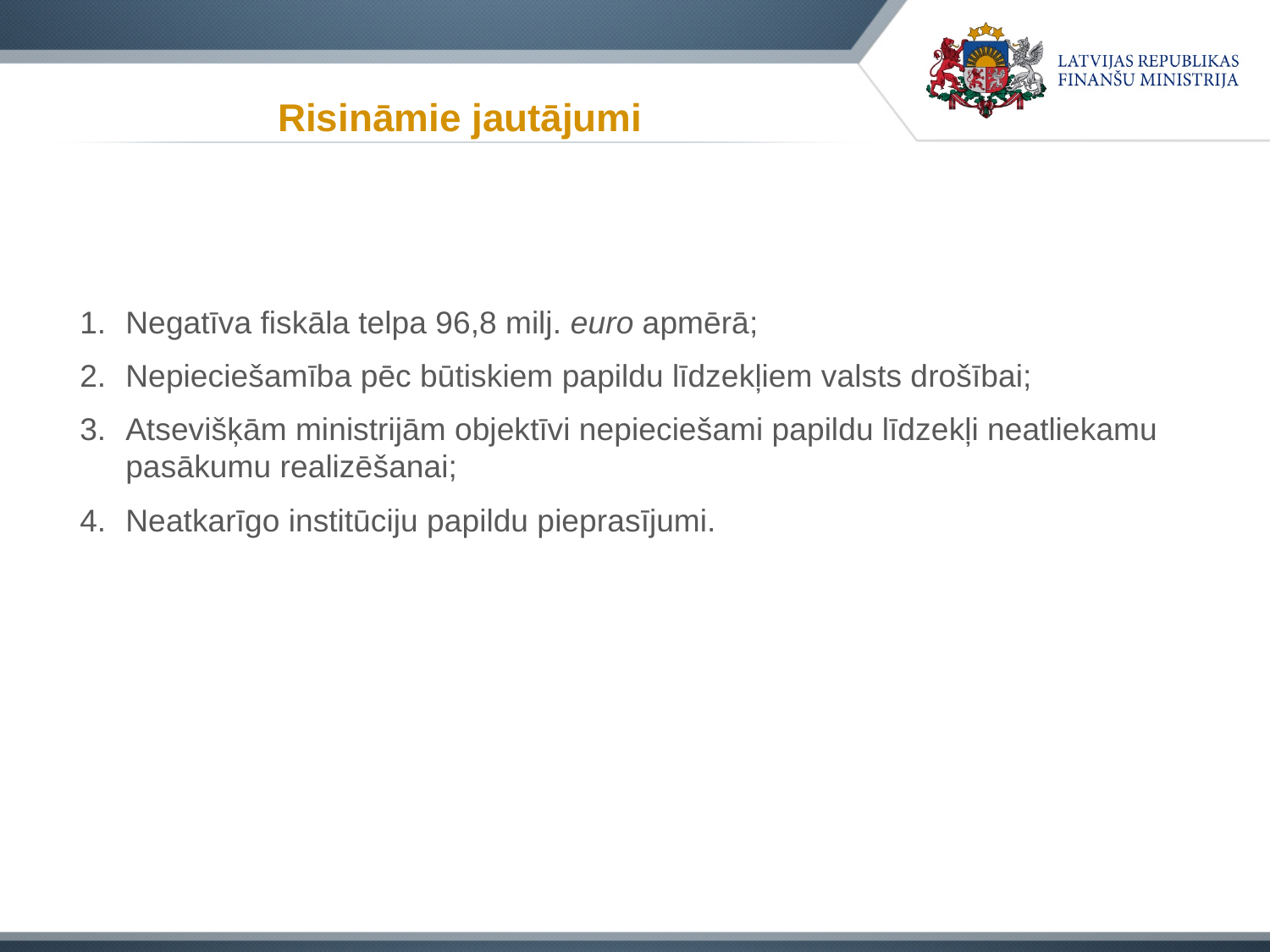

# Risināmie jautājumi
Negatīva fiskāla telpa 96,8 milj. euro apmērā;
Nepieciešamība pēc būtiskiem papildu līdzekļiem valsts drošībai;
Atsevišķām ministrijām objektīvi nepieciešami papildu līdzekļi neatliekamu pasākumu realizēšanai;
Neatkarīgo institūciju papildu pieprasījumi.